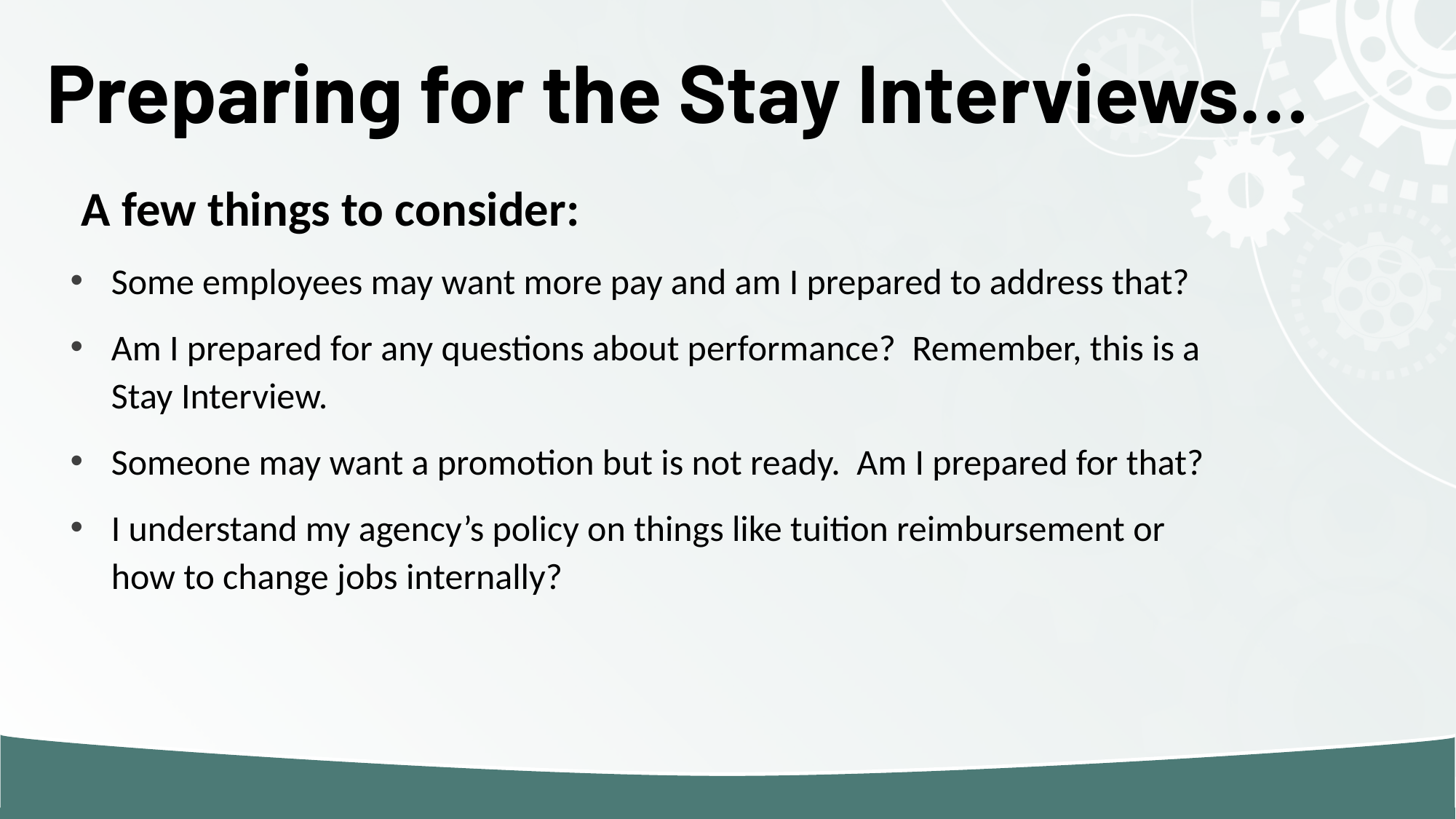

# Preparing for the Stay Interviews…
 A few things to consider:
Some employees may want more pay and am I prepared to address that?
Am I prepared for any questions about performance?  Remember, this is a Stay Interview.
Someone may want a promotion but is not ready.  Am I prepared for that?
I understand my agency’s policy on things like tuition reimbursement or how to change jobs internally?